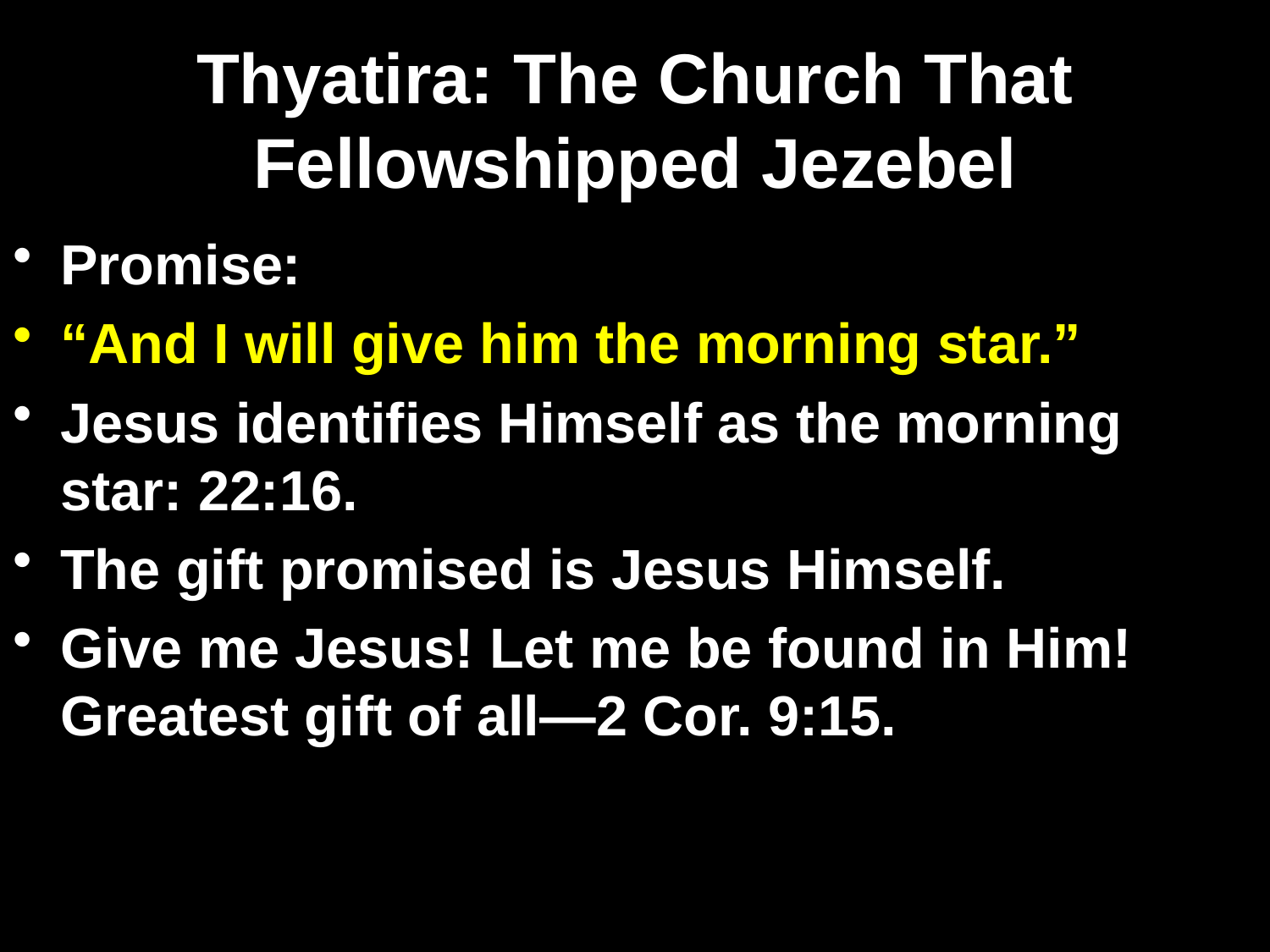

# Thyatira: The Church That Fellowshipped Jezebel
Promise:
“And I will give him the morning star.”
Jesus identifies Himself as the morning star: 22:16.
The gift promised is Jesus Himself.
Give me Jesus! Let me be found in Him! Greatest gift of all—2 Cor. 9:15.